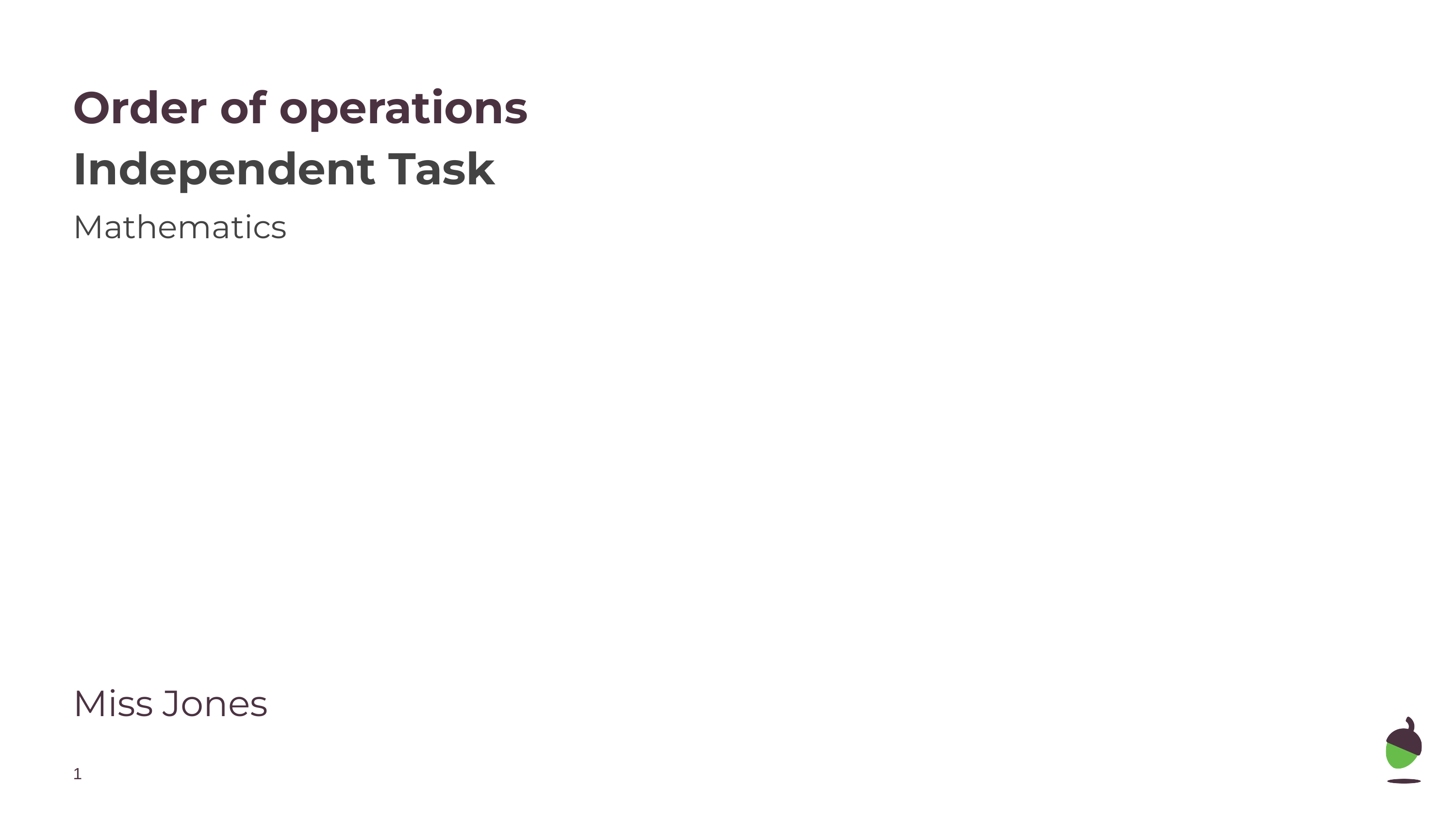

# Order of operations
Independent Task
Mathematics
Miss Jones

1